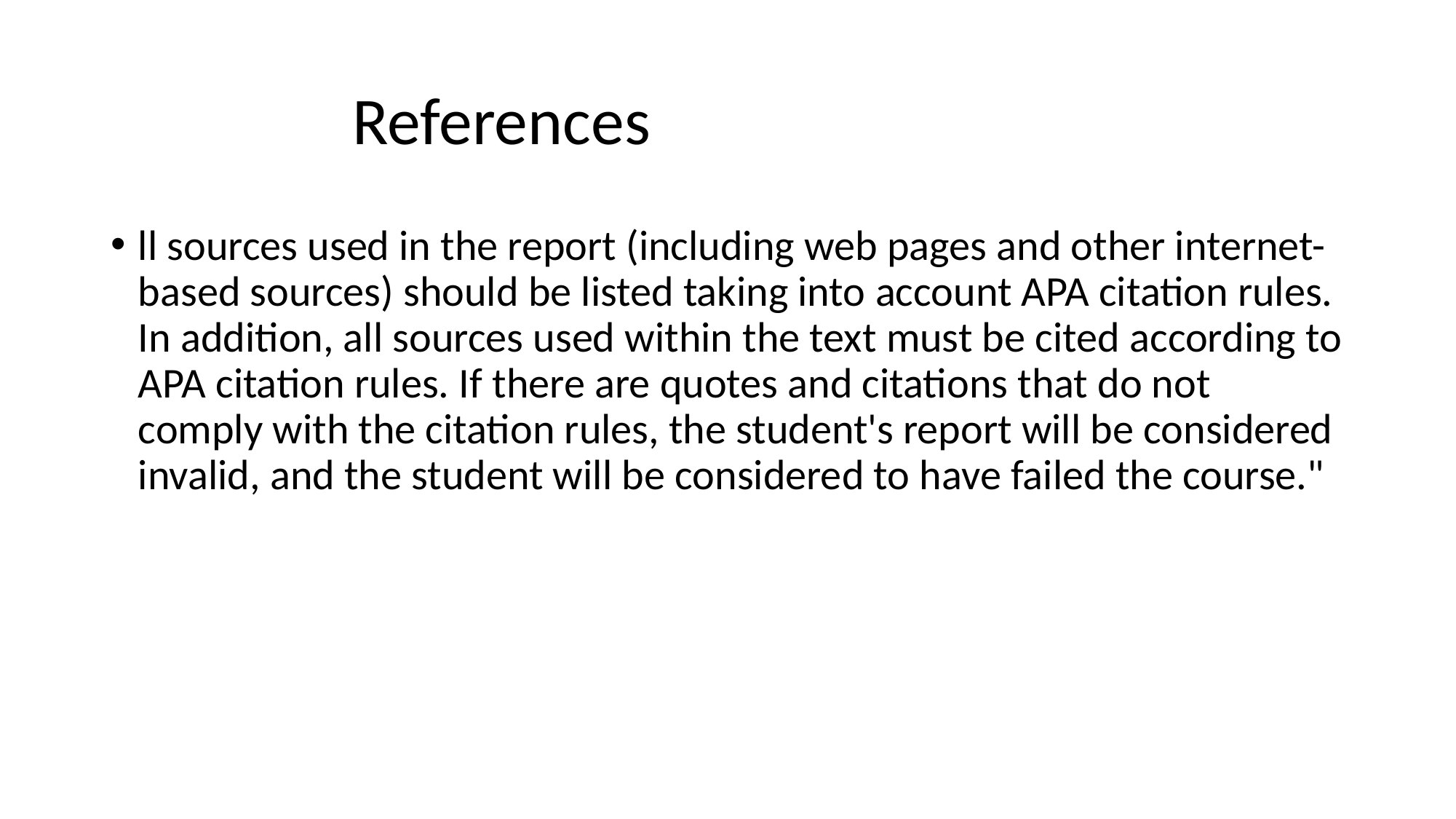

# References
ll sources used in the report (including web pages and other internet-based sources) should be listed taking into account APA citation rules. In addition, all sources used within the text must be cited according to APA citation rules. If there are quotes and citations that do not comply with the citation rules, the student's report will be considered invalid, and the student will be considered to have failed the course."